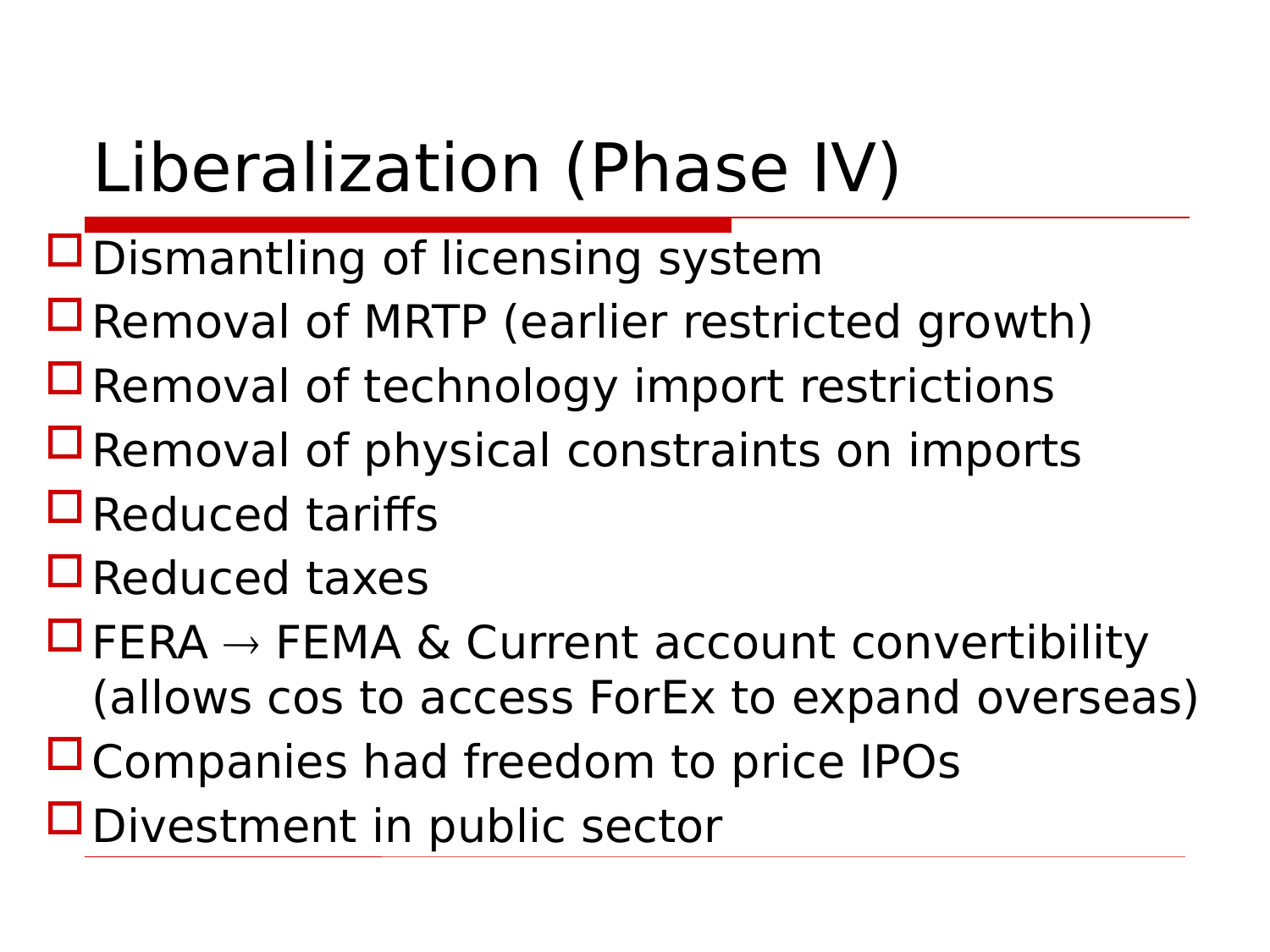

# Liberalization (Phase IV)
Dismantling of licensing system
Removal of MRTP (earlier restricted growth)
Removal of technology import restrictions
Removal of physical constraints on imports
Reduced tariffs
Reduced taxes
FERA → FEMA & Current account convertibility (allows cos to access ForEx to expand overseas)
Companies had freedom to price IPOs
Divestment in public sector